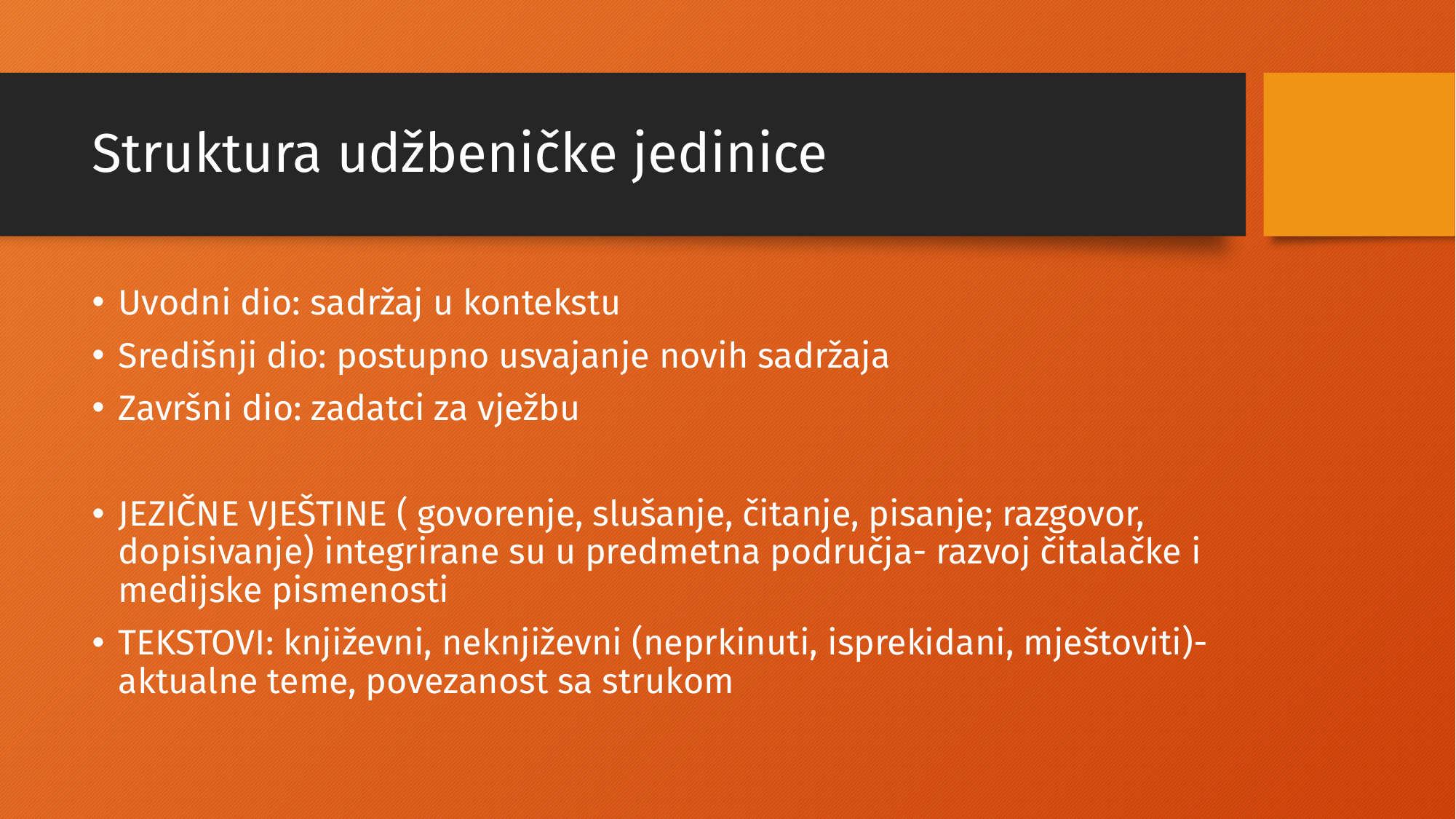

# Struktura udžbeničke jedinice
Uvodni dio: sadržaj u kontekstu
Središnji dio: postupno usvajanje novih sadržaja
Završni dio: zadatci za vježbu

JEZIČNE VJEŠTINE ( govorenje, slušanje, čitanje, pisanje; razgovor, dopisivanje) integrirane su u predmetna područja- razvoj čitalačke i medijske pismenosti
TEKSTOVI: književni, neknjiževni (neprkinuti, isprekidani, mještoviti)- aktualne teme, povezanost sa strukom